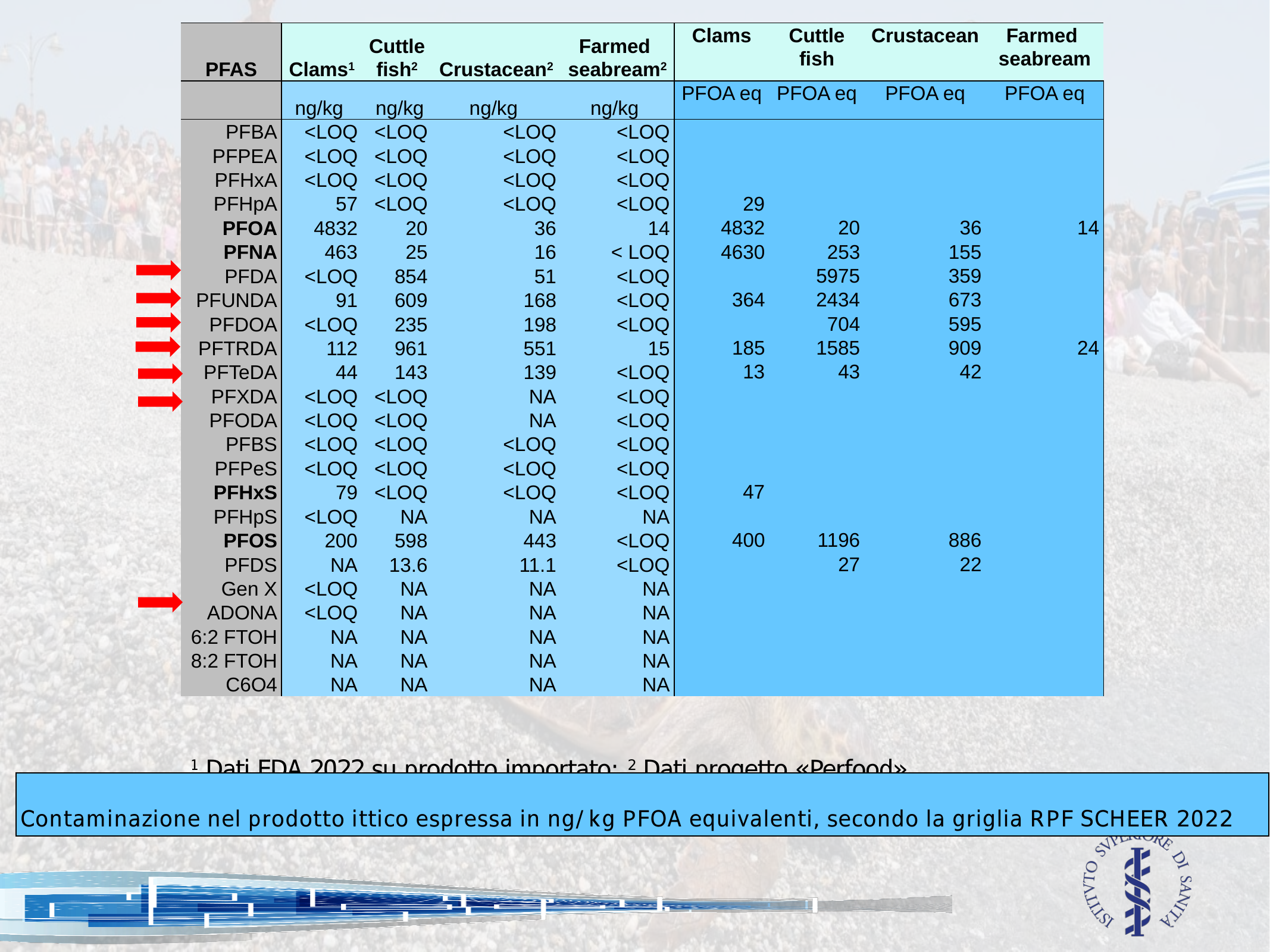

| PFAS | Clams1 | Cuttle fish2 | Crustacean2 | Farmed seabream2 | Clams | Cuttle fish | Crustacean | Farmed seabream |
| --- | --- | --- | --- | --- | --- | --- | --- | --- |
|  | ng/kg | ng/kg | ng/kg | ng/kg | PFOA eq | PFOA eq | PFOA eq | PFOA eq |
| PFBA | <LOQ | <LOQ | <LOQ | <LOQ |  |  |  |  |
| PFPEA | <LOQ | <LOQ | <LOQ | <LOQ |  |  |  |  |
| PFHxA | <LOQ | <LOQ | <LOQ | <LOQ |  |  |  |  |
| PFHpA | 57 | <LOQ | <LOQ | <LOQ | 29 |  |  |  |
| PFOA | 4832 | 20 | 36 | 14 | 4832 | 20 | 36 | 14 |
| PFNA | 463 | 25 | 16 | < LOQ | 4630 | 253 | 155 |  |
| PFDA | <LOQ | 854 | 51 | <LOQ |  | 5975 | 359 |  |
| PFUNDA | 91 | 609 | 168 | <LOQ | 364 | 2434 | 673 |  |
| PFDOA | <LOQ | 235 | 198 | <LOQ |  | 704 | 595 |  |
| PFTRDA | 112 | 961 | 551 | 15 | 185 | 1585 | 909 | 24 |
| PFTeDA | 44 | 143 | 139 | <LOQ | 13 | 43 | 42 |  |
| PFXDA | <LOQ | <LOQ | NA | <LOQ |  |  |  |  |
| PFODA | <LOQ | <LOQ | NA | <LOQ |  |  |  |  |
| PFBS | <LOQ | <LOQ | <LOQ | <LOQ |  |  |  |  |
| PFPeS | <LOQ | <LOQ | <LOQ | <LOQ |  |  |  |  |
| PFHxS | 79 | <LOQ | <LOQ | <LOQ | 47 |  |  |  |
| PFHpS | <LOQ | NA | NA | NA |  |  |  |  |
| PFOS | 200 | 598 | 443 | <LOQ | 400 | 1196 | 886 |  |
| PFDS | NA | 13.6 | 11.1 | <LOQ |  | 27 | 22 |  |
| Gen X | <LOQ | NA | NA | NA |  |  |  |  |
| ADONA | <LOQ | NA | NA | NA |  |  |  |  |
| 6:2 FTOH | NA | NA | NA | NA |  |  |  |  |
| 8:2 FTOH | NA | NA | NA | NA |  |  |  |  |
| C6O4 | NA | NA | NA | NA |  |  |  |  |

1 Dati FDA 2022 su prodotto importato; 2 Dati progetto «Perfood»
Contaminazione nel prodotto ittico espressa in ng/kg PFOA equivalenti, secondo la griglia RPF SCHEER 2022